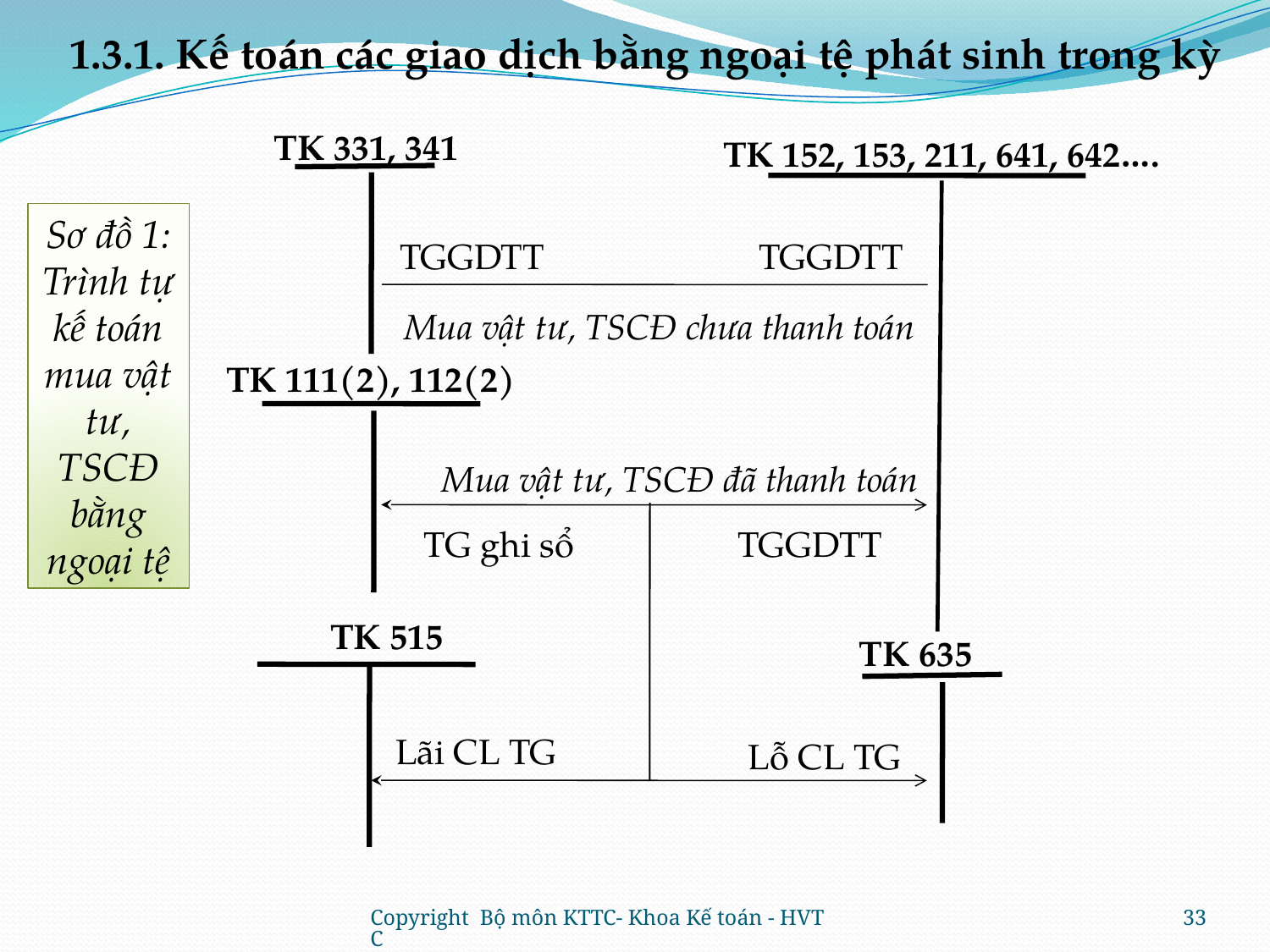

1.3.1. Kế toán các giao dịch bằng ngoại tệ phát sinh trong kỳ
TK 331, 341
TGGDTT
TK 111(2), 112(2)
TG ghi sổ
TK 515
Lãi CL TG
TGGDTT
TK 152, 153, 211, 641, 642….
Lỗ CL TG
TK 635
TGGDTT
Mua vật tư, TSCĐ chưa thanh toán
Mua vật tư, TSCĐ đã thanh toán
Sơ đồ 1: Trình tự kế toán mua vật tư, TSCĐ bằng ngoại tệ
Copyright  Bộ môn KTTC- Khoa Kế toán - HVTC
33